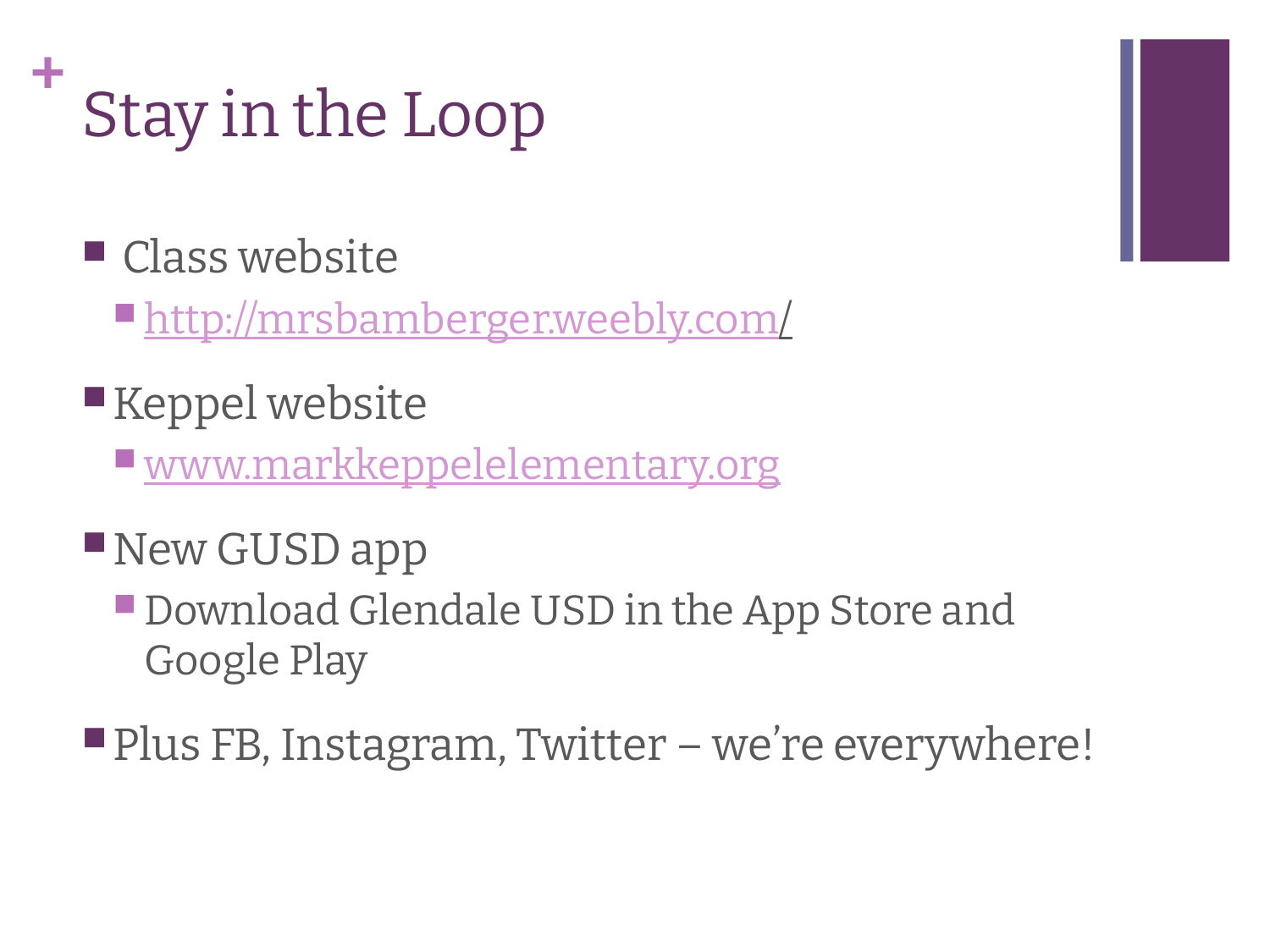

# Stay in the Loop
 Class website
http://mrsbamberger.weebly.com/
Keppel website
www.markkeppelelementary.org
New GUSD app
Download Glendale USD in the App Store and Google Play
Plus FB, Instagram, Twitter – we’re everywhere!